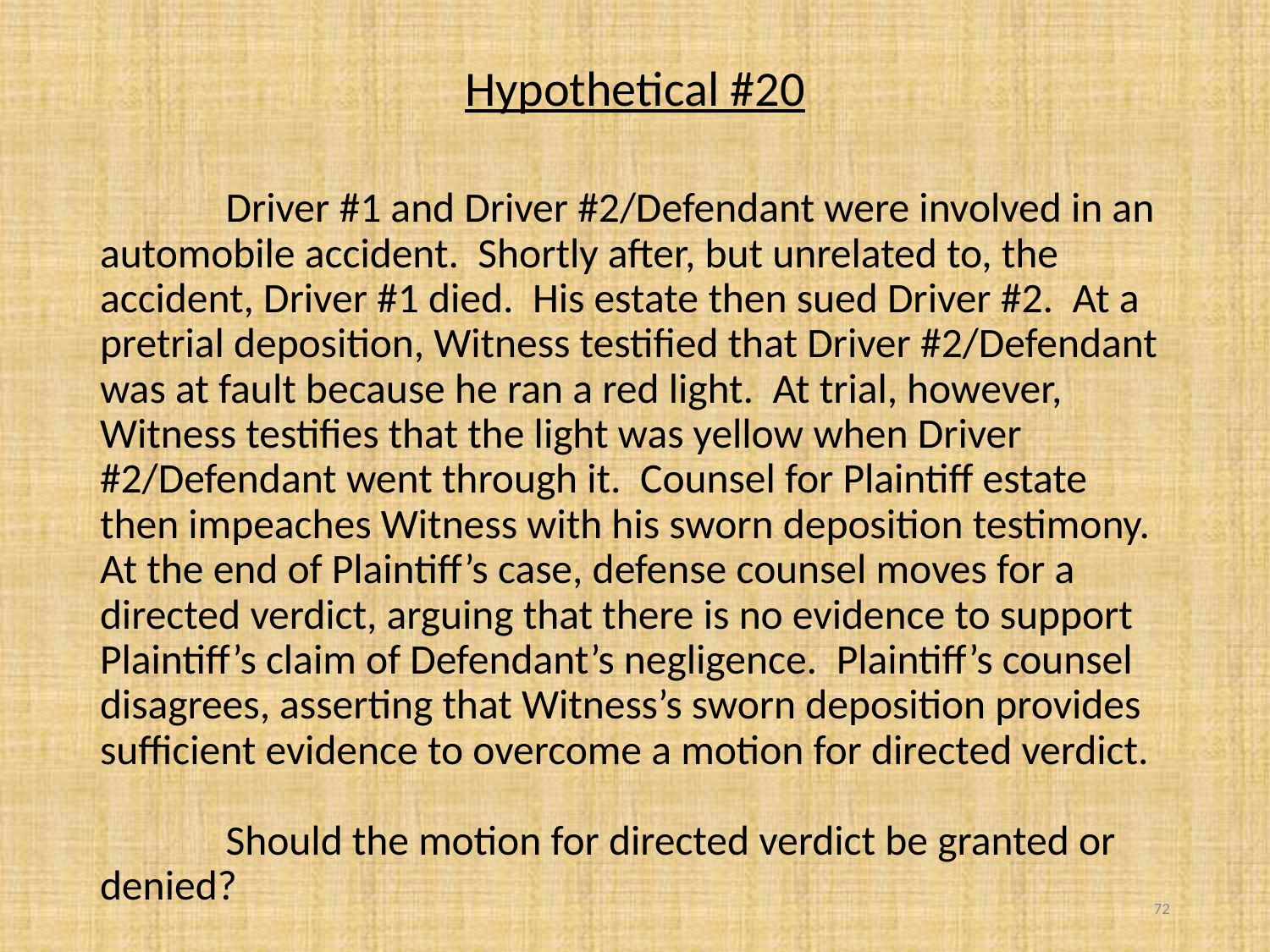

# Hypothetical #20
	Driver #1 and Driver #2/Defendant were involved in an automobile accident.  Shortly after, but unrelated to, the accident, Driver #1 died.  His estate then sued Driver #2.  At a pretrial deposition, Witness testified that Driver #2/Defendant was at fault because he ran a red light.  At trial, however, Witness testifies that the light was yellow when Driver #2/Defendant went through it.  Counsel for Plaintiff estate then impeaches Witness with his sworn deposition testimony.  At the end of Plaintiff’s case, defense counsel moves for a directed verdict, arguing that there is no evidence to support Plaintiff’s claim of Defendant’s negligence.  Plaintiff’s counsel disagrees, asserting that Witness’s sworn deposition provides sufficient evidence to overcome a motion for directed verdict.

	Should the motion for directed verdict be granted or denied?
72